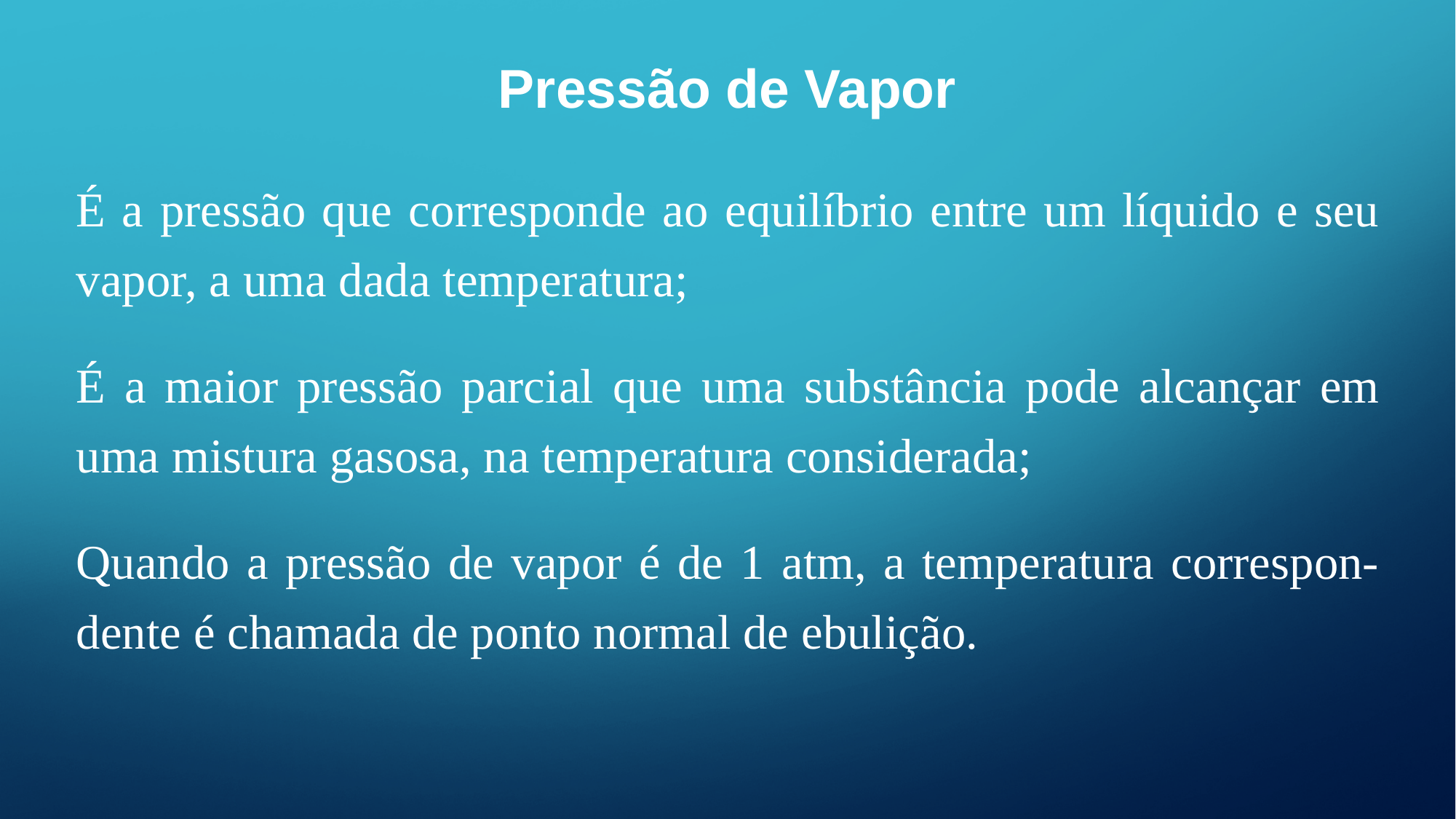

# Pressão de Vapor
É a pressão que corresponde ao equilíbrio entre um líquido e seu vapor, a uma dada temperatura;
É a maior pressão parcial que uma substância pode alcançar em uma mistura gasosa, na temperatura considerada;
Quando a pressão de vapor é de 1 atm, a temperatura correspon-dente é chamada de ponto normal de ebulição.